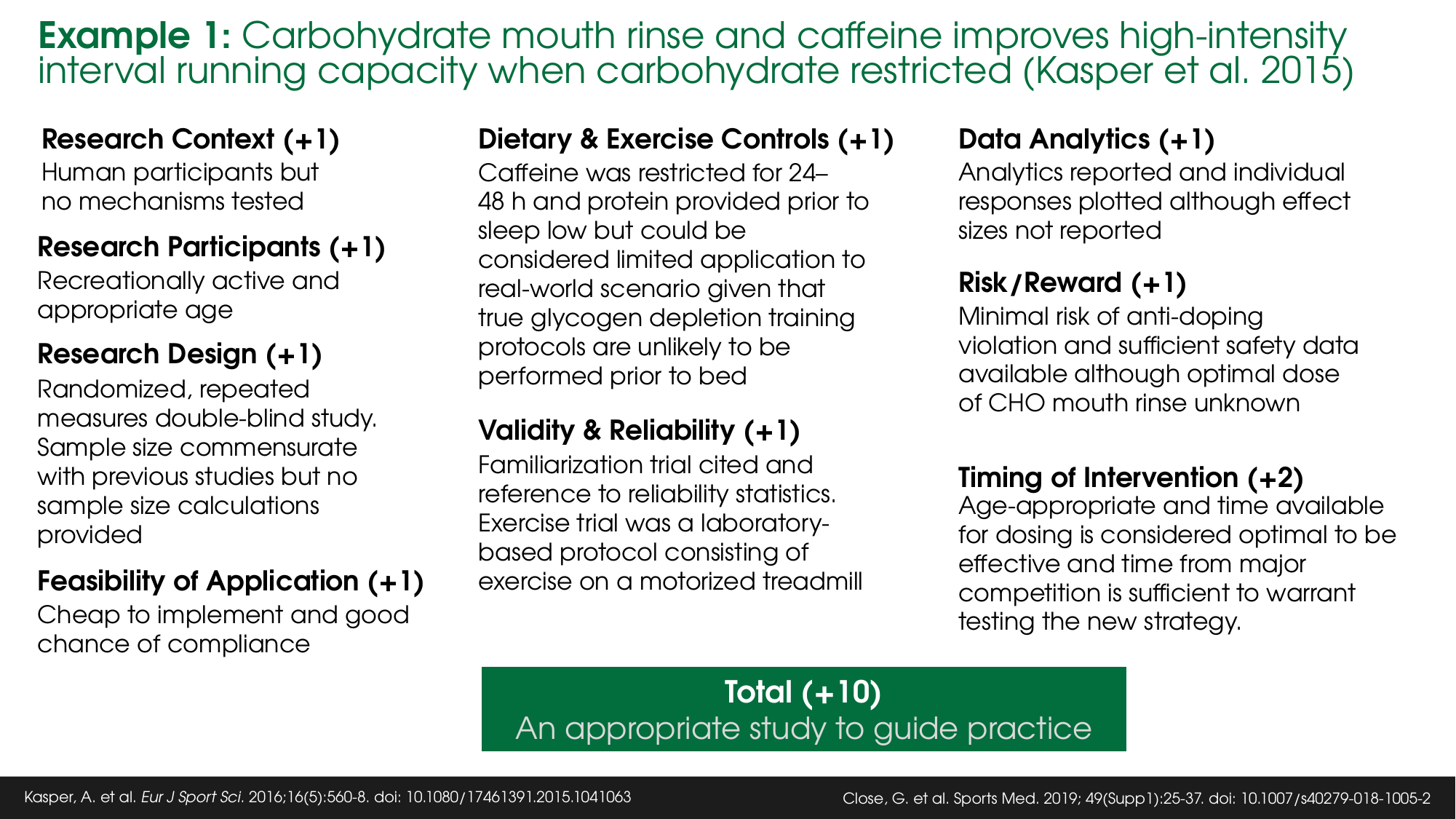

# Example 1: Carbohydrate mouth rinse and caffeine improves high-intensity interval running capacity when carbohydrate restricted (Kasper et al. 2015)
Research Context (+1)
Data Analytics (+1)
Dietary & Exercise Controls (+1)
Human participants but no mechanisms tested
Analytics reported and individual responses plotted although effect sizes not reported
Caffeine was restricted for 24–48 h and protein provided prior to sleep low but could be considered limited application to real-world scenario given that true glycogen depletion training protocols are unlikely to be performed prior to bed
Research Participants (+1)
Recreationally active and appropriate age
Risk/Reward (+1)
Minimal risk of anti-doping violation and sufficient safety data available although optimal dose of CHO mouth rinse unknown
Research Design (+1)
Randomized, repeated measures double-blind study. Sample size commensurate with previous studies but no sample size calculations provided
Validity & Reliability (+1)
Familiarization trial cited and reference to reliability statistics. Exercise trial was a laboratory- based protocol consisting of exercise on a motorized treadmill
Timing of Intervention (+2)
Age-appropriate and time available for dosing is considered optimal to be effective and time from major competition is sufficient to warrant testing the new strategy.
Feasibility of Application (+1)
Cheap to implement and good chance of compliance
Total (+10)
An appropriate study to guide practice
Kasper, A. et al. Eur J Sport Sci. 2016;16(5):560-8. doi: 10.1080/17461391.2015.1041063
Close, G. et al. Sports Med. 2019; 49(Supp1):25-37. doi: 10.1007/s40279-018-1005-2